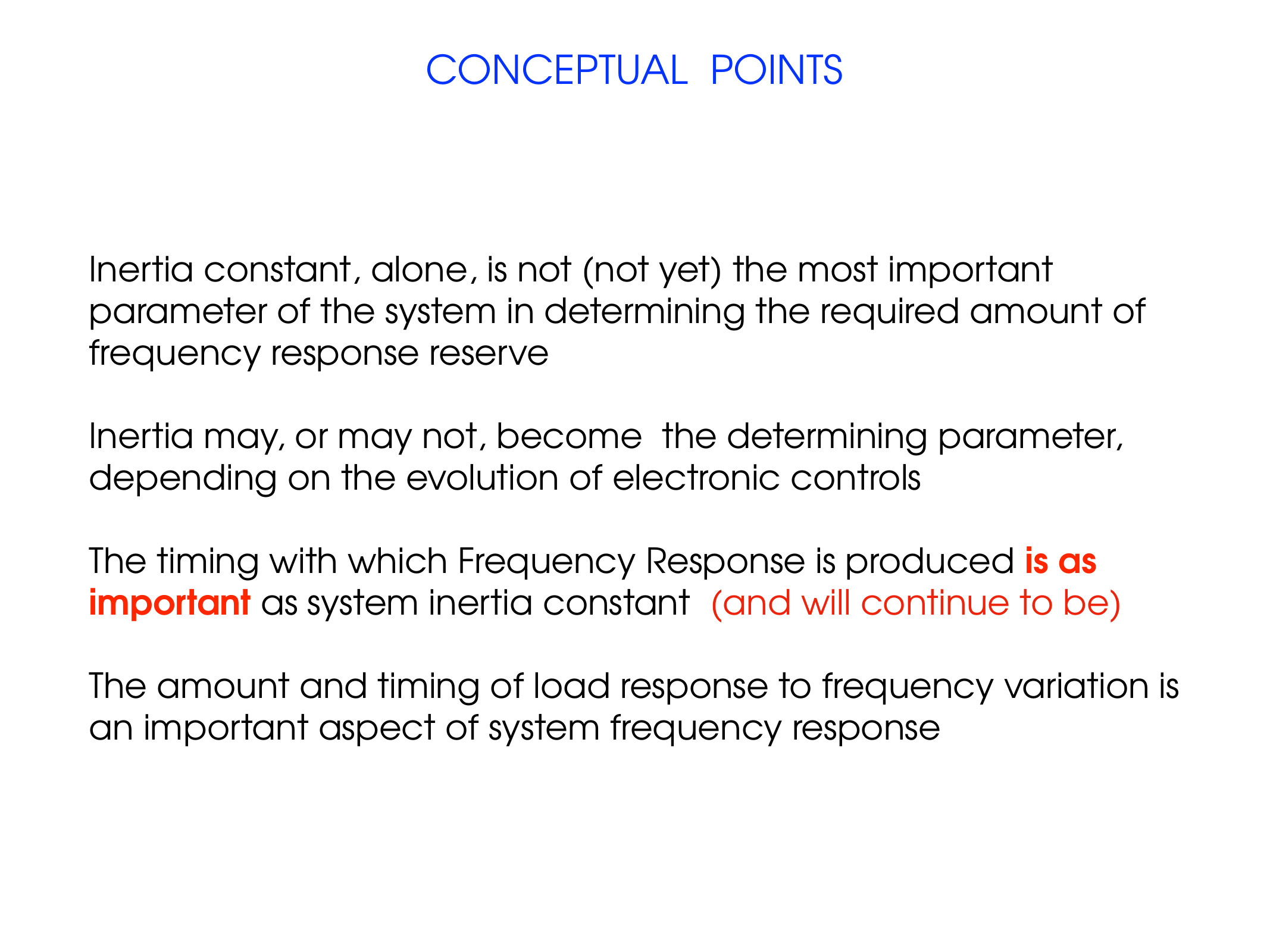

CONCEPTUAL  POINTS
Inertia constant, alone, is not (not yet) the most important
parameter of the system in determining the required amount of
frequency response reserve

Inertia may, or may not, become  the determining parameter,
depending on the evolution of electronic controls

The timing with which Frequency Response is produced is as
important as system inertia constant  (and will continue to be)

The amount and timing of load response to frequency variation is
an important aspect of system frequency response